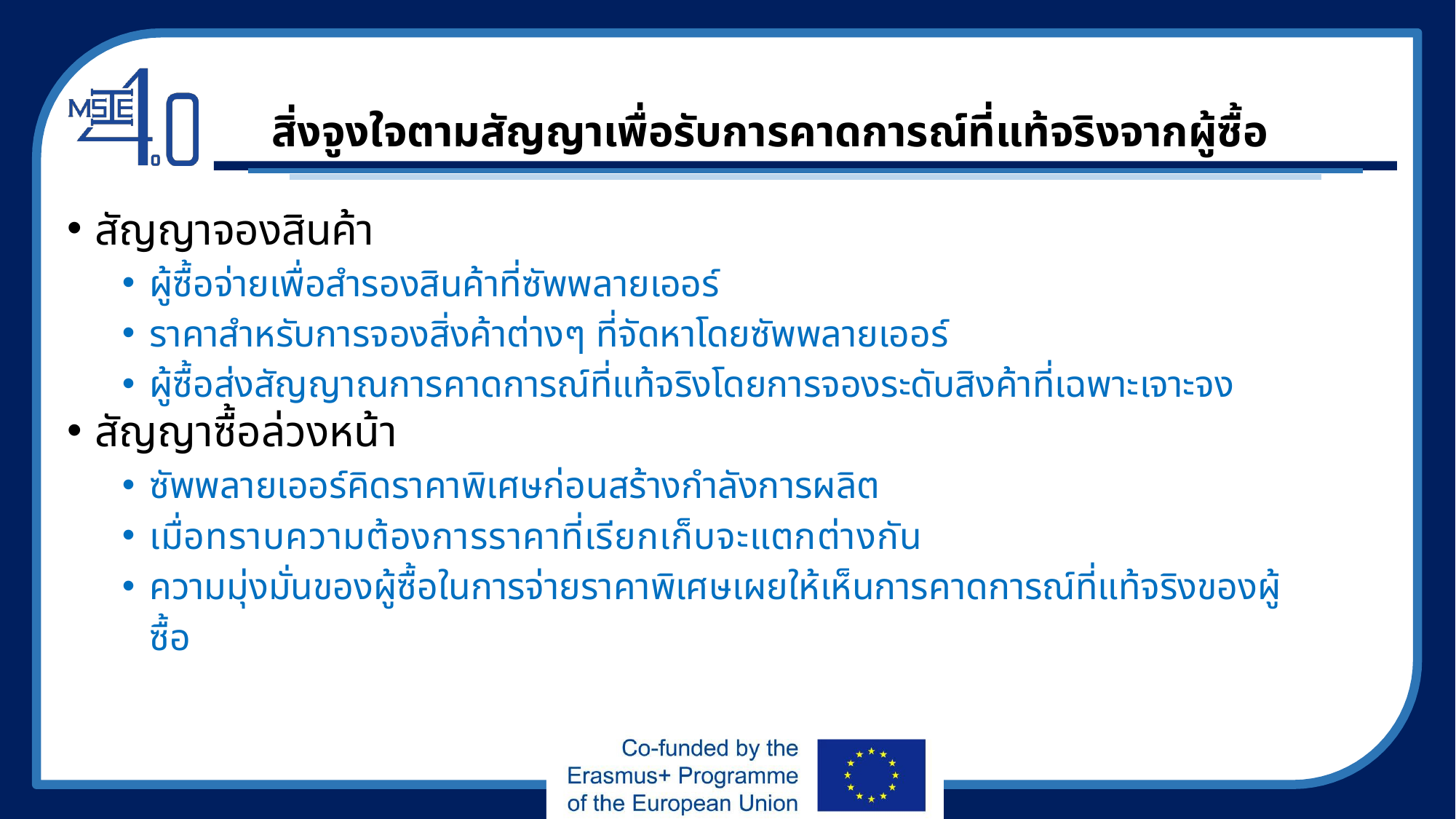

# สิ่งจูงใจตามสัญญาเพื่อรับการคาดการณ์ที่แท้จริงจากผู้ซื้อ

สัญญาจองสินค้า
ผู้ซื้อจ่ายเพื่อสำรองสินค้าที่ซัพพลายเออร์
ราคาสำหรับการจองสิ่งค้าต่างๆ ที่จัดหาโดยซัพพลายเออร์
ผู้ซื้อส่งสัญญาณการคาดการณ์ที่แท้จริงโดยการจองระดับสิงค้าที่เฉพาะเจาะจง
สัญญาซื้อล่วงหน้า
ซัพพลายเออร์คิดราคาพิเศษก่อนสร้างกำลังการผลิต
เมื่อทราบความต้องการราคาที่เรียกเก็บจะแตกต่างกัน
ความมุ่งมั่นของผู้ซื้อในการจ่ายราคาพิเศษเผยให้เห็นการคาดการณ์ที่แท้จริงของผู้ซื้อ